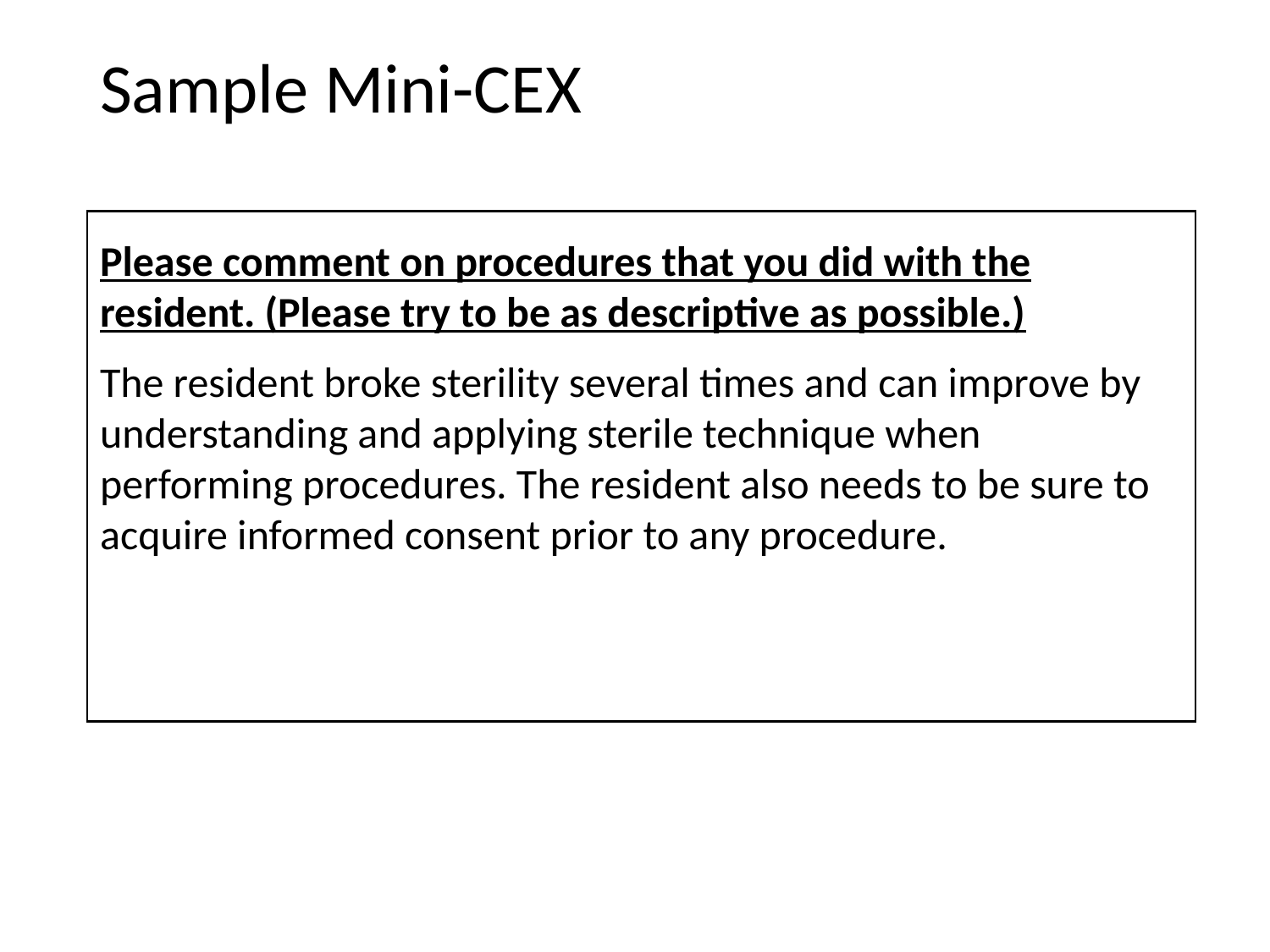

# Sample Mini-CEX

Please comment on procedures that you did with the resident. (Please try to be as descriptive as possible.)

The resident broke sterility several times and can improve by understanding and applying sterile technique when performing procedures. The resident also needs to be sure to acquire informed consent prior to any procedure.